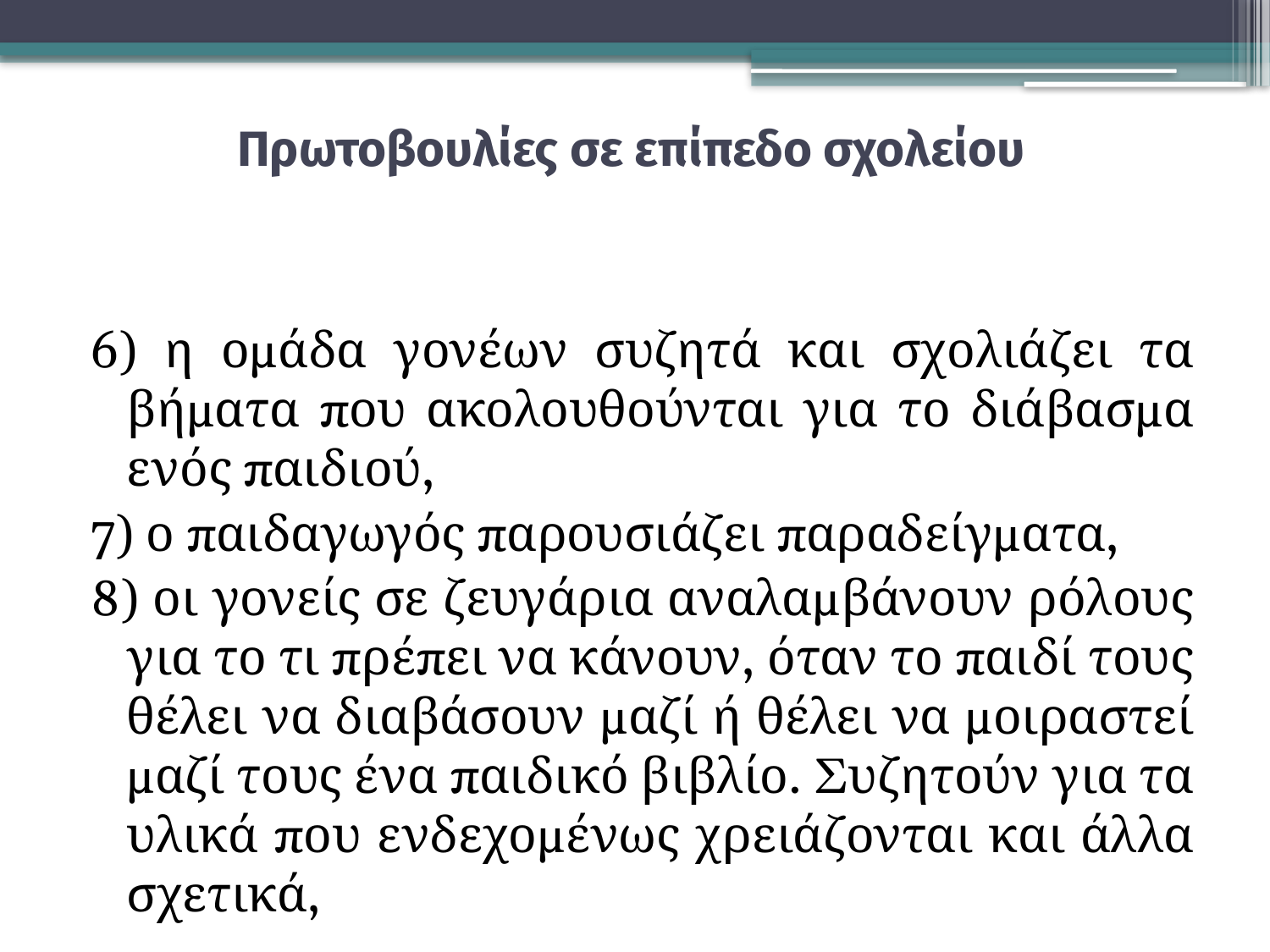

# Πρωτοβουλίες σε επίπεδο σχολείου
6) η ομάδα γονέων συζητά και σχολιάζει τα βήματα που ακολουθούνται για το διάβασμα ενός παιδιού,
7) ο παιδαγωγός παρουσιάζει παραδείγματα,
8) οι γονείς σε ζευγάρια αναλαμβάνουν ρόλους για το τι πρέπει να κάνουν, όταν το παιδί τους θέλει να διαβάσουν μαζί ή θέλει να μοιραστεί μαζί τους ένα παιδικό βιβλίο. Συζητούν για τα υλικά που ενδεχομένως χρειάζονται και άλλα σχετικά,